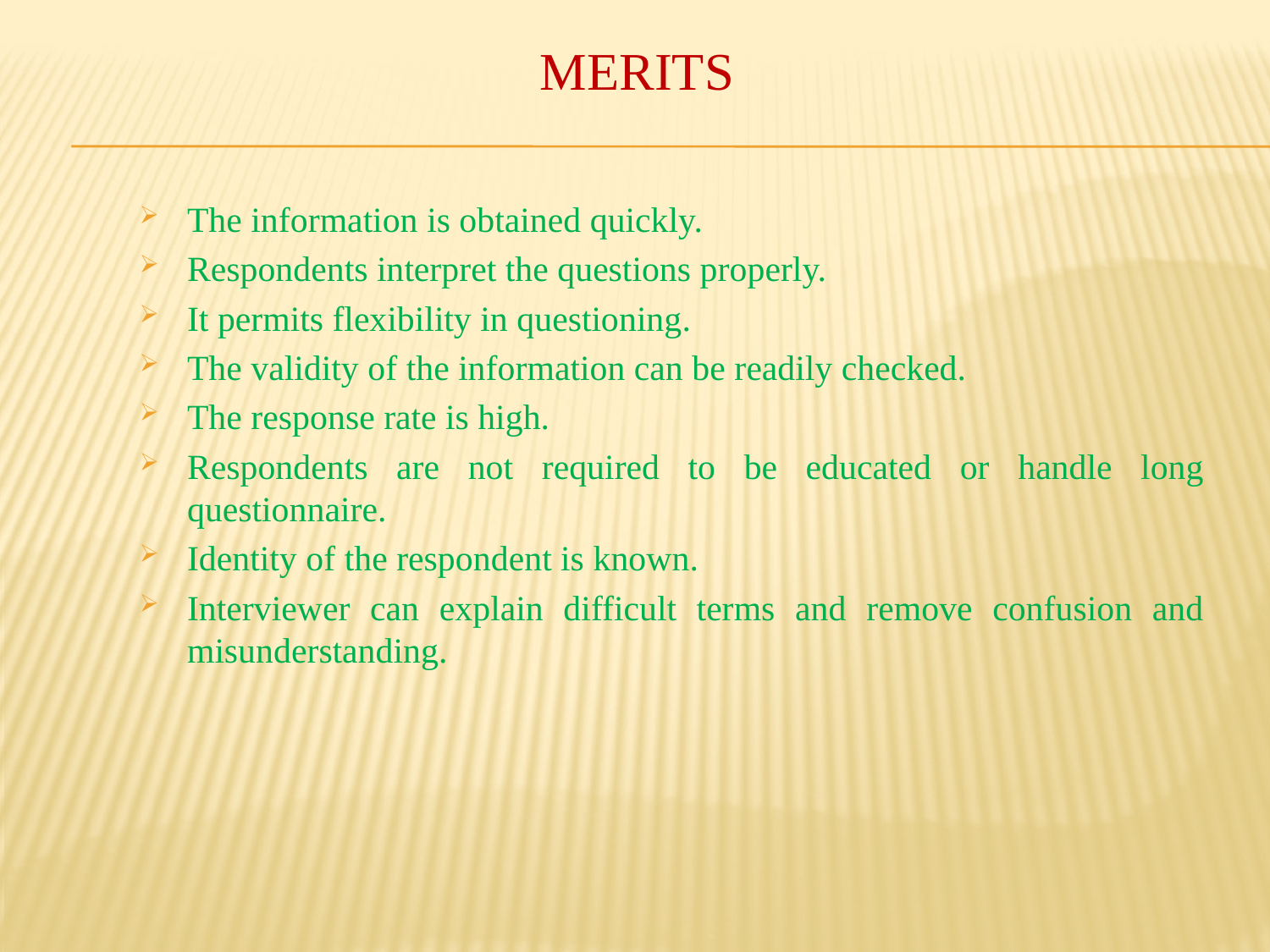

# MERITS
The information is obtained quickly.
Respondents interpret the questions properly.
It permits flexibility in questioning.
The validity of the information can be readily checked.
The response rate is high.
Respondents are not required to be educated or handle long questionnaire.
Identity of the respondent is known.
Interviewer can explain difficult terms and remove confusion and misunderstanding.